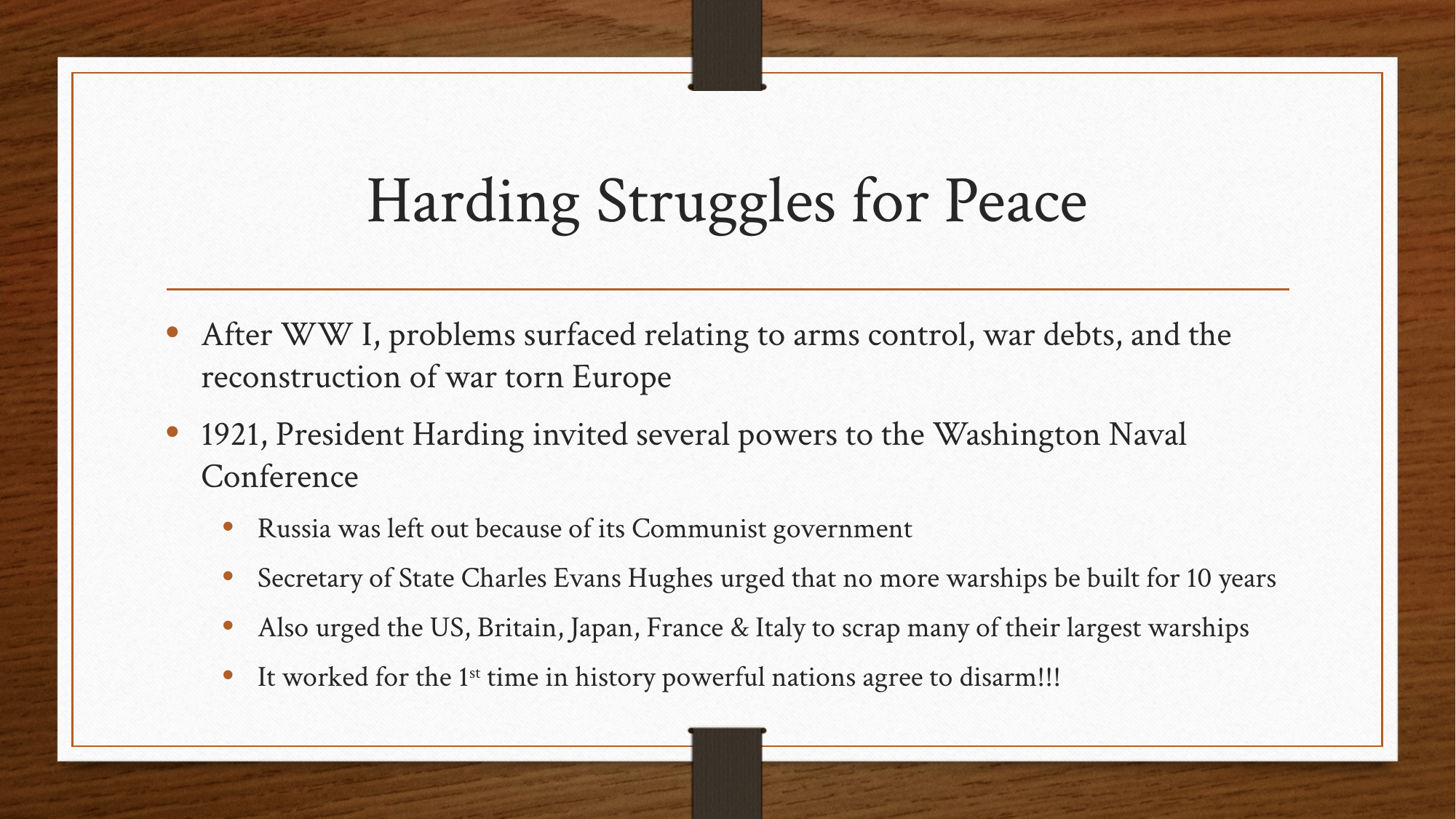

# Harding Struggles for Peace
After WW I, problems surfaced relating to arms control, war debts, and the reconstruction of war torn Europe
1921, President Harding invited several powers to the Washington Naval Conference
Russia was left out because of its Communist government
Secretary of State Charles Evans Hughes urged that no more warships be built for 10 years
Also urged the US, Britain, Japan, France & Italy to scrap many of their largest warships
It worked for the 1st time in history powerful nations agree to disarm!!!